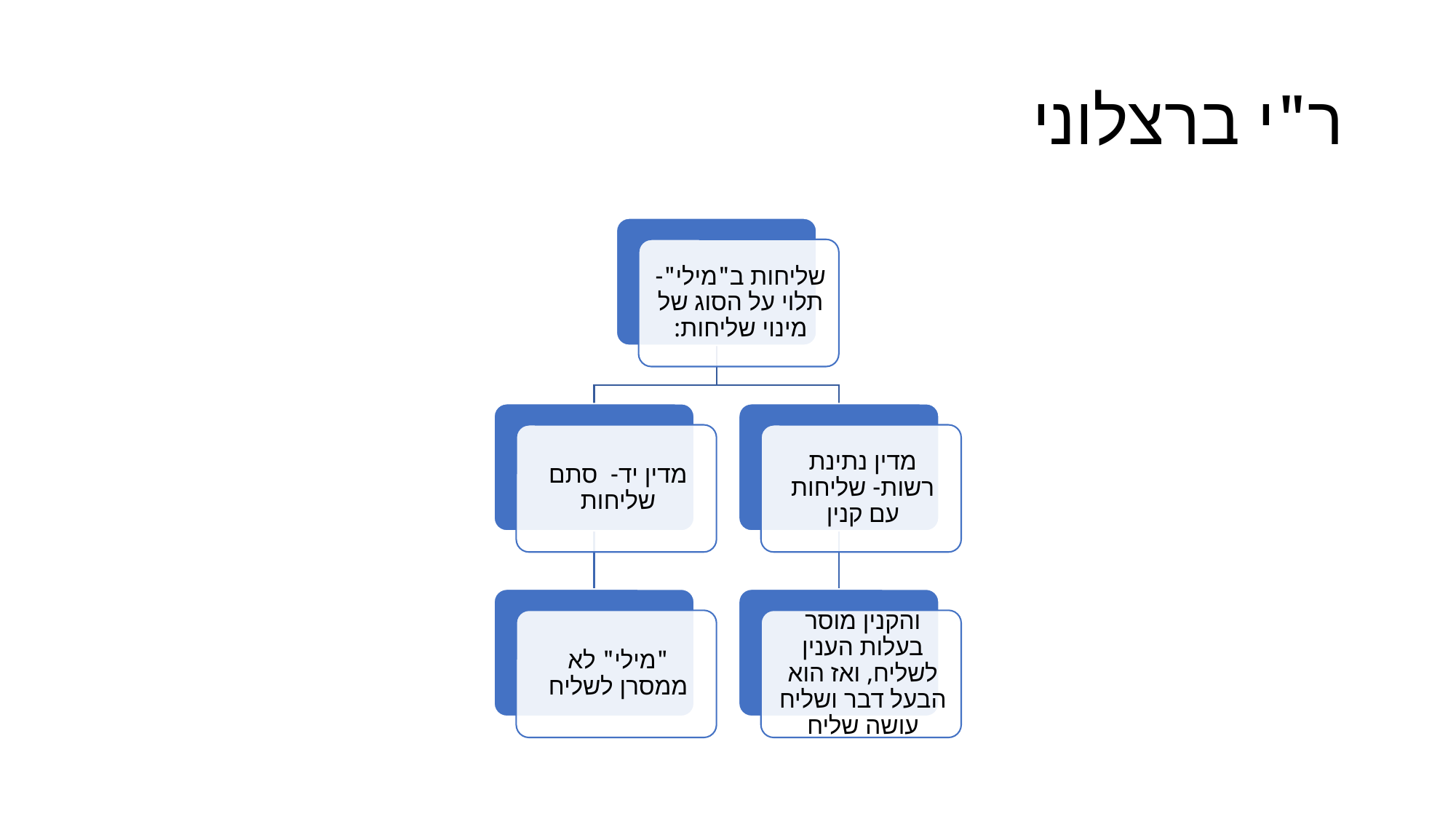

# ר"י ברצלוני
שליחות ב"מילי"- תלוי על הסוג של מינוי שליחות:
מדין יד-  סתם שליחות
"מילי" לא ממסרן לשליח
מדין נתינת רשות- שליחות עם קנין
והקנין מוסר בעלות הענין לשליח, ואז הוא הבעל דבר ושליח עושה שליח